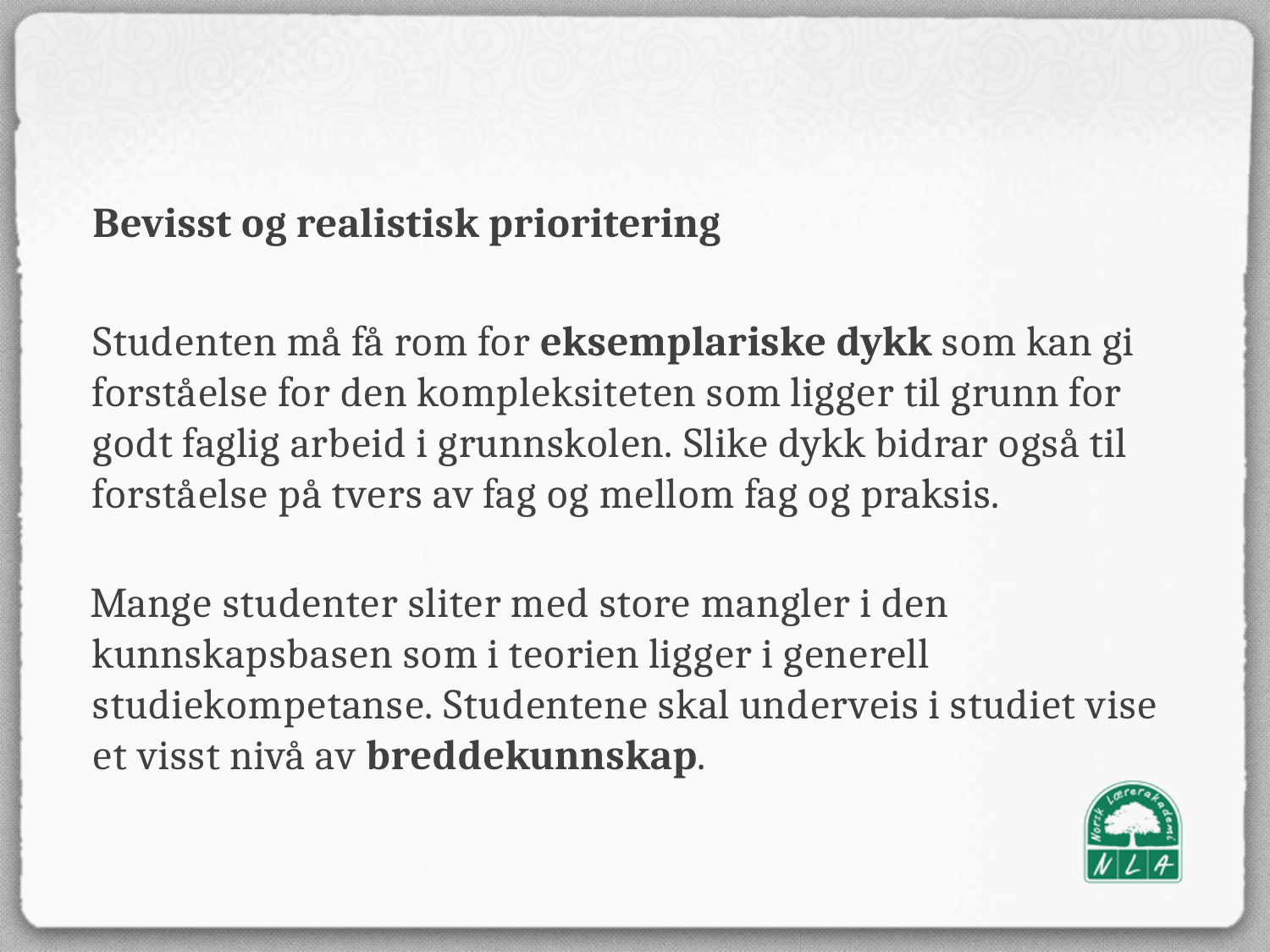

Bevisst og realistisk prioritering

Studenten må få rom for eksemplariske dykk som kan gi forståelse for den kompleksiteten som ligger til grunn for godt faglig arbeid i grunnskolen. Slike dykk bidrar også til forståelse på tvers av fag og mellom fag og praksis.
Mange studenter sliter med store mangler i den kunnskapsbasen som i teorien ligger i generell studiekompetanse. Studentene skal underveis i studiet vise et visst nivå av breddekunnskap.